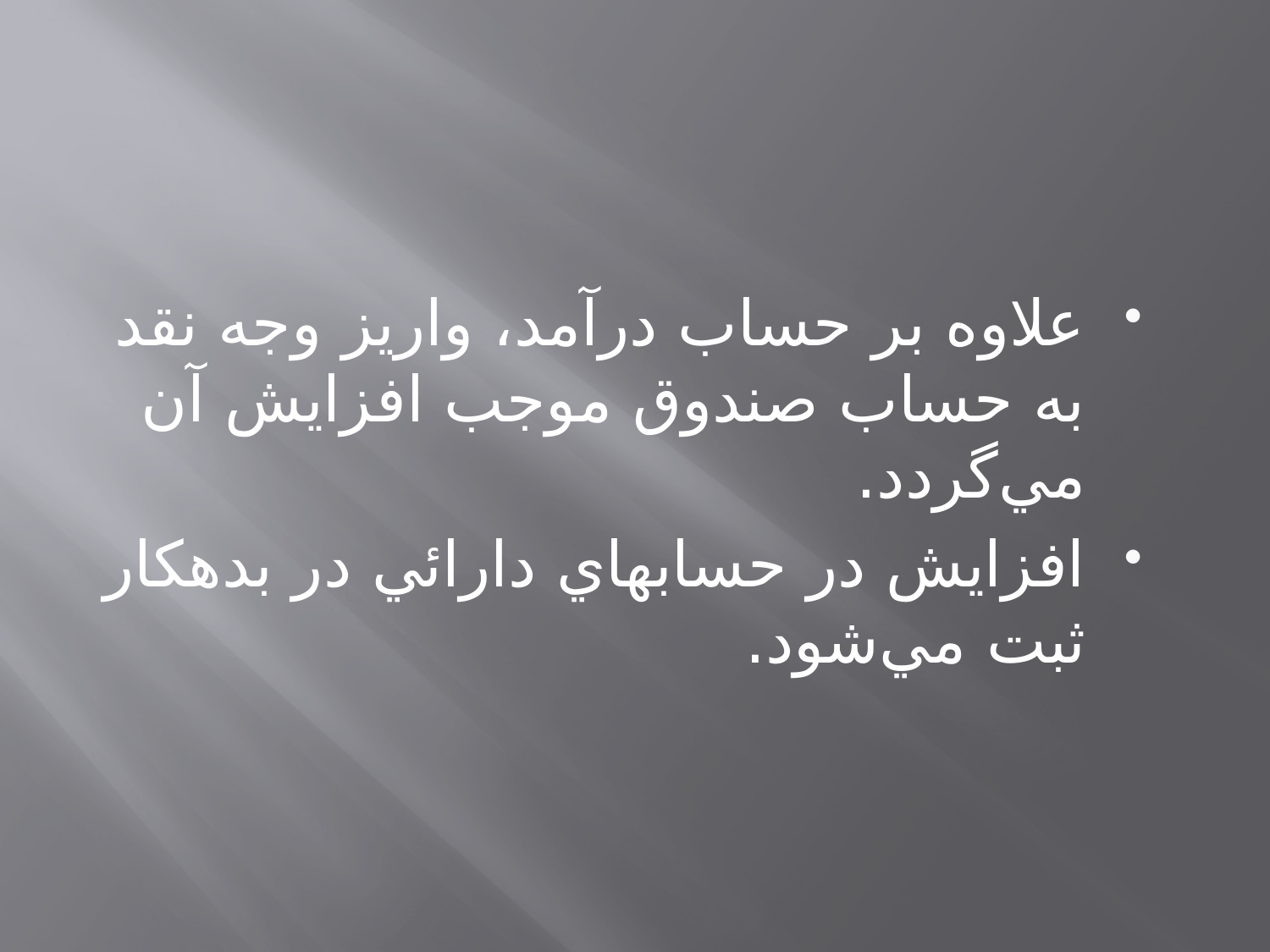

#
علاوه بر حساب درآمد، واريز وجه نقد به حساب صندوق موجب افزايش آن مي‌گردد.
افزايش در حسابهاي دارائي در بدهكار ثبت مي‌شود.